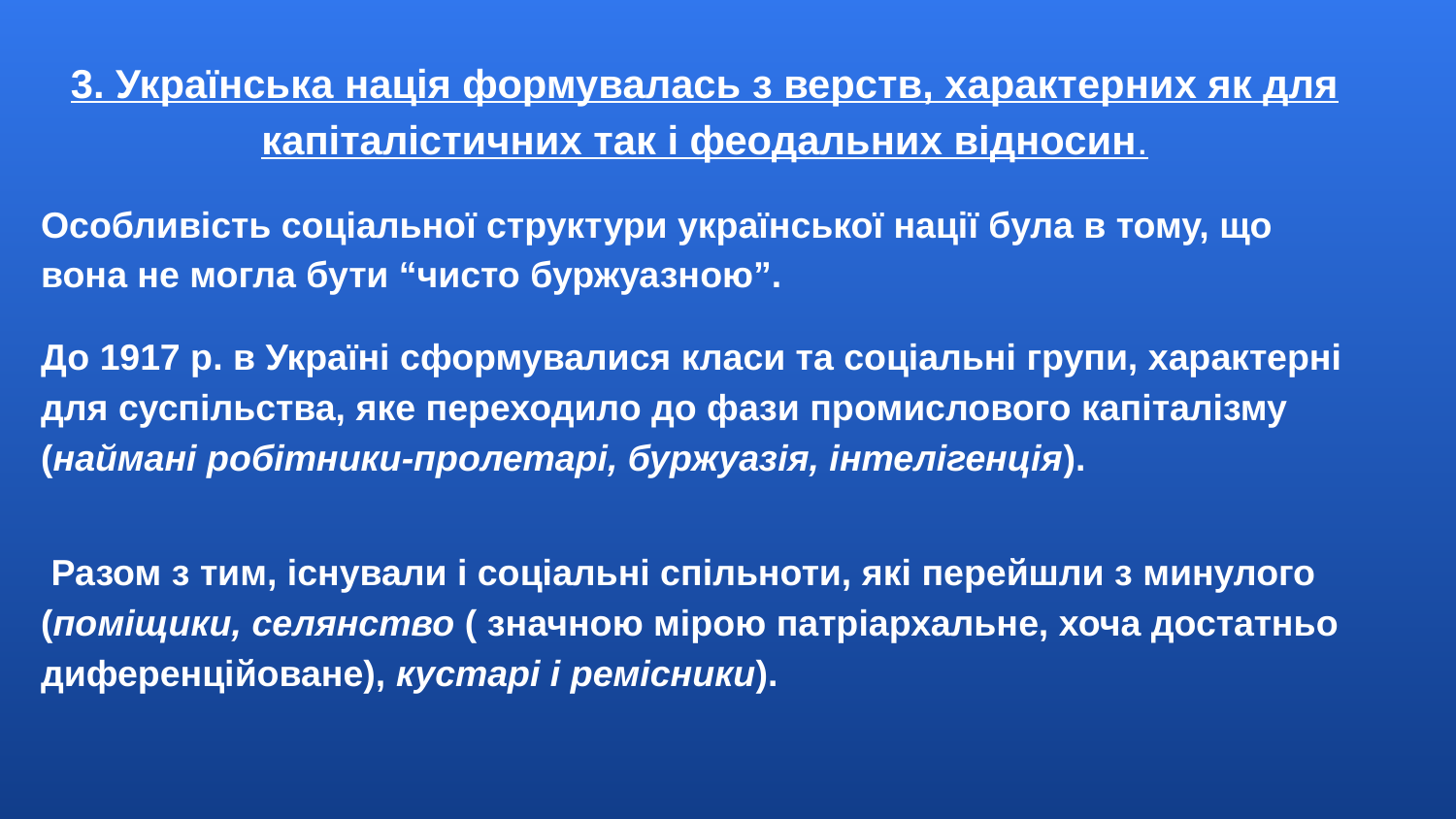

3. Українська нація формувалась з верств, характерних як для капіталістичних так і феодальних відносин.
Особливість соціальної структури української нації була в тому, що вона не могла бути “чисто буржуазною”.
До 1917 р. в Україні сформувалися класи та соціальні групи, характерні для суспільства, яке переходило до фази промислового капіталізму (наймані робітники-пролетарі, буржуазія, інтелігенція).
 Разом з тим, існували і соціальні спільноти, які перейшли з минулого (поміщики, селянство ( значною мірою патріархальне, хоча достатньо диференційоване), кустарі і ремісники).